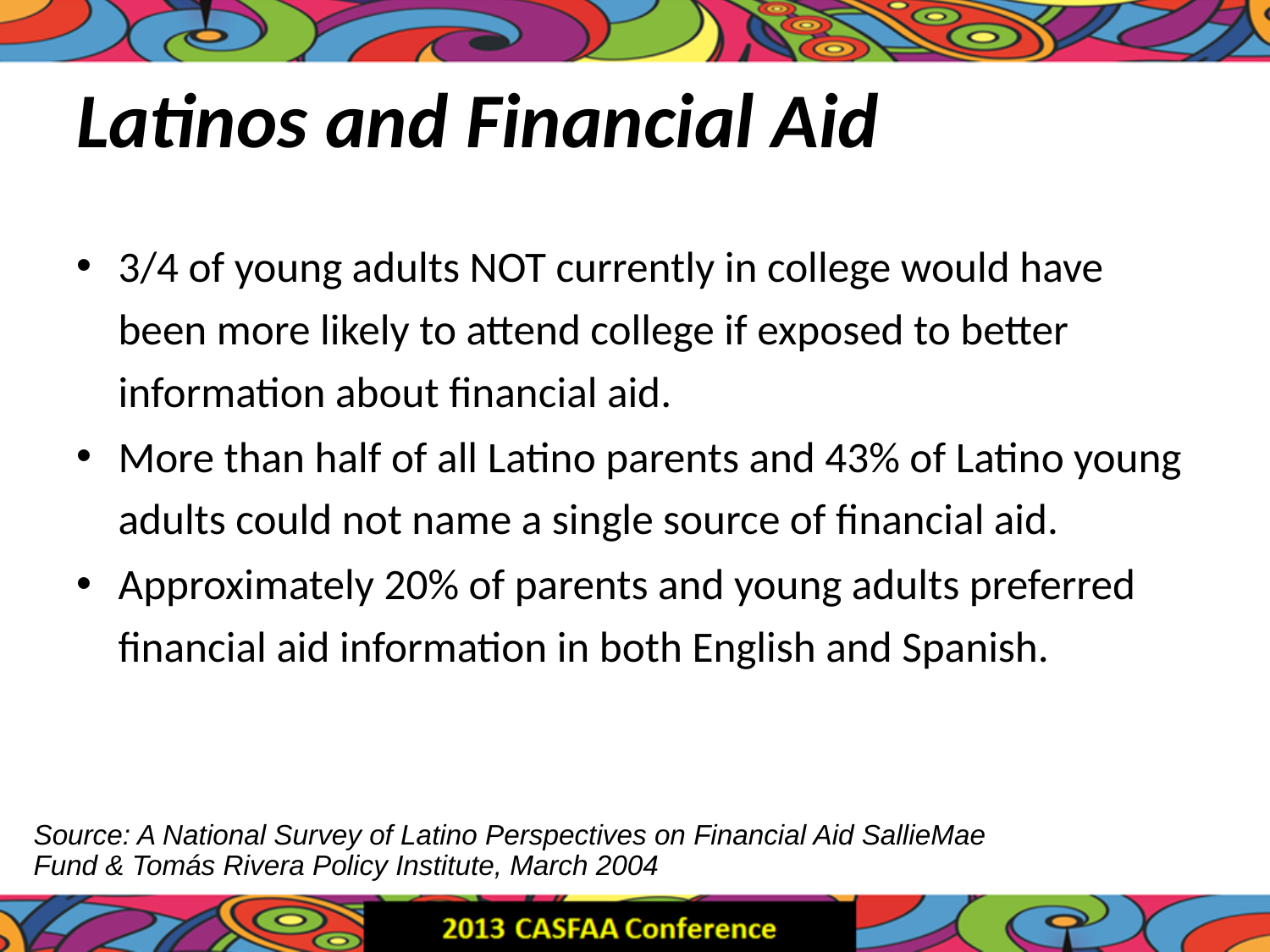

# Latinos and Financial Aid
3/4 of young adults NOT currently in college would have been more likely to attend college if exposed to better information about financial aid.
More than half of all Latino parents and 43% of Latino young adults could not name a single source of financial aid.
Approximately 20% of parents and young adults preferred financial aid information in both English and Spanish.

Source: A National Survey of Latino Perspectives on Financial Aid SallieMae Fund & Tomás Rivera Policy Institute, March 2004